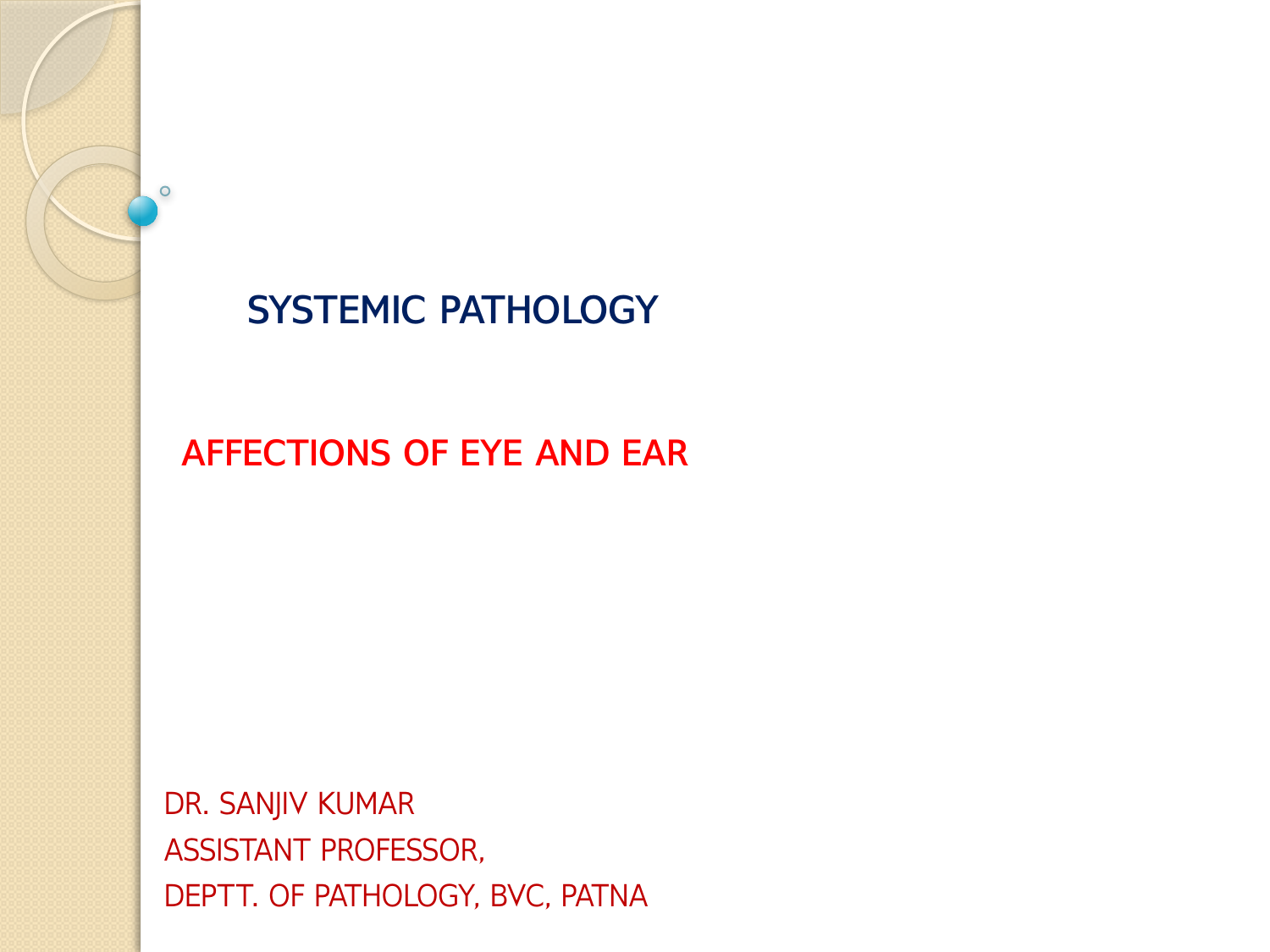

# SYSTEMIC PATHOLOGY AFFECTIONS OF EYE AND EAR
DR. SANJIV KUMAR
ASSISTANT PROFESSOR,
DEPTT. OF PATHOLOGY, BVC, PATNA